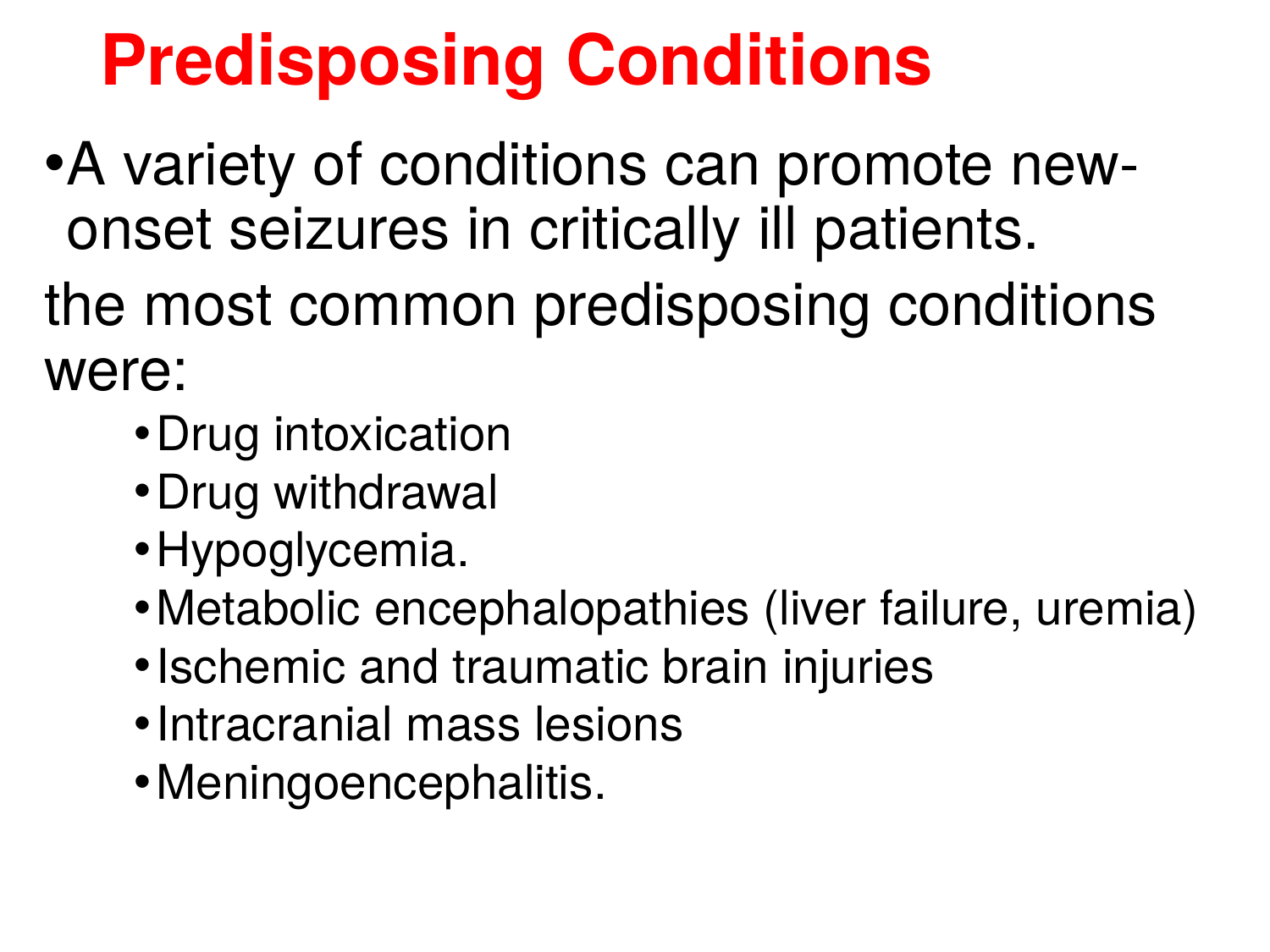

# Predisposing Conditions
A variety of conditions can promote new-onset seizures in critically ill patients.
the most common predisposing conditions were:
Drug intoxication
Drug withdrawal
Hypoglycemia.
Metabolic encephalopathies (liver failure, uremia)
Ischemic and traumatic brain injuries
Intracranial mass lesions
Meningoencephalitis.